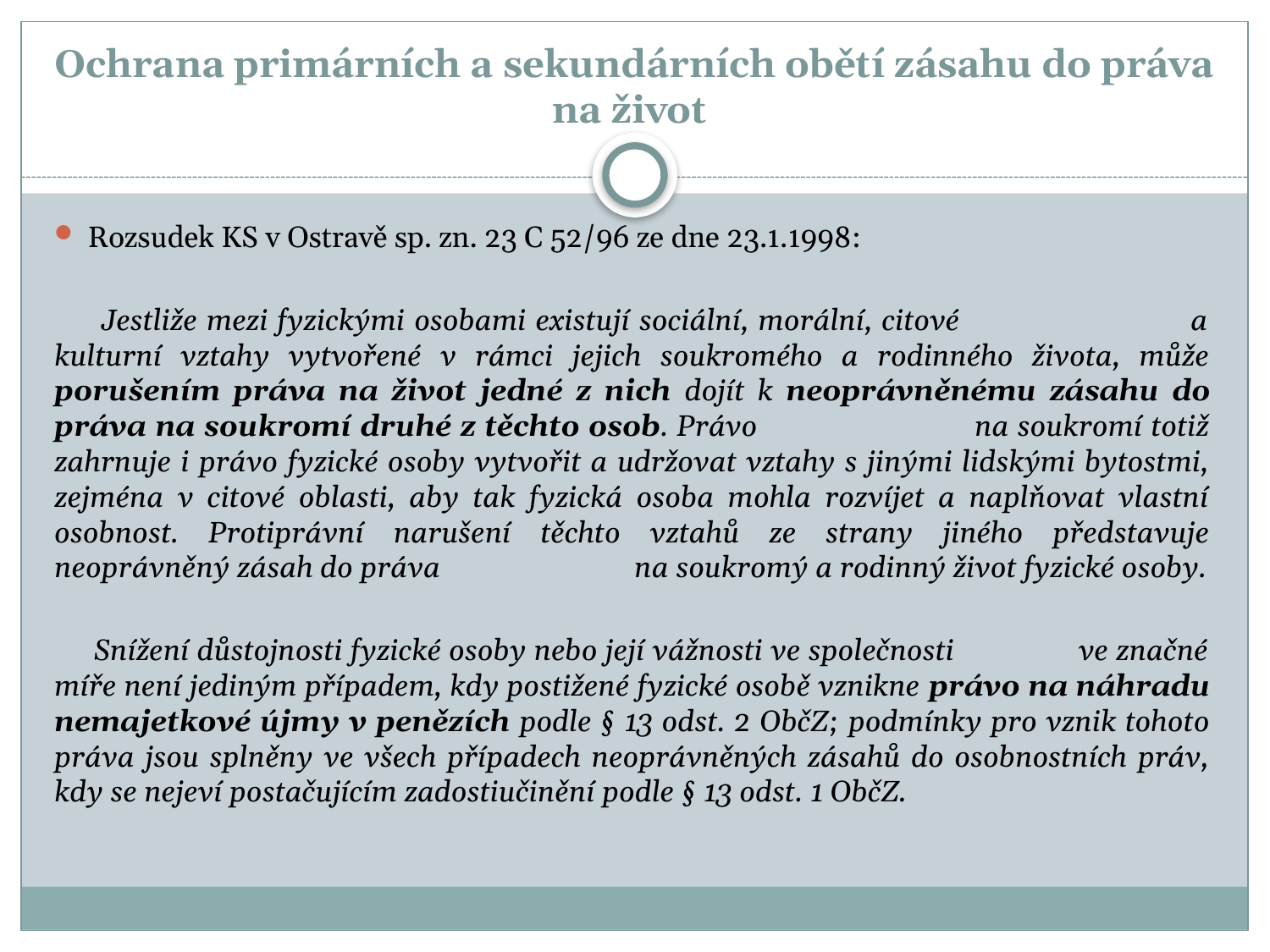

# Ochrana primárních a sekundárních obětí zásahu do práva na život
Rozsudek KS v Ostravě sp. zn. 23 C 52/96 ze dne 23.1.1998:

     Jestliže mezi fyzickými osobami existují sociální, morální, citové                         a kulturní vztahy vytvořené v rámci jejich soukromého a rodinného života, může porušením práva na život jedné z nich dojít k neoprávněnému zásahu do práva na soukromí druhé z těchto osob. Právo                         na soukromí totiž zahrnuje i právo fyzické osoby vytvořit a udržovat vztahy s jinými lidskými bytostmi, zejména v citové oblasti, aby tak fyzická osoba mohla rozvíjet a naplňovat vlastní osobnost. Protiprávní narušení těchto vztahů ze strany jiného představuje neoprávněný zásah do práva                           na soukromý a rodinný život fyzické osoby.

     Snížení důstojnosti fyzické osoby nebo její vážnosti ve společnosti                ve značné míře není jediným případem, kdy postižené fyzické osobě vznikne právo na náhradu nemajetkové újmy v penězích podle § 13 odst. 2 ObčZ; podmínky pro vznik tohoto práva jsou splněny ve všech případech neoprávněných zásahů do osobnostních práv, kdy se nejeví postačujícím zadostiučinění podle § 13 odst. 1 ObčZ.